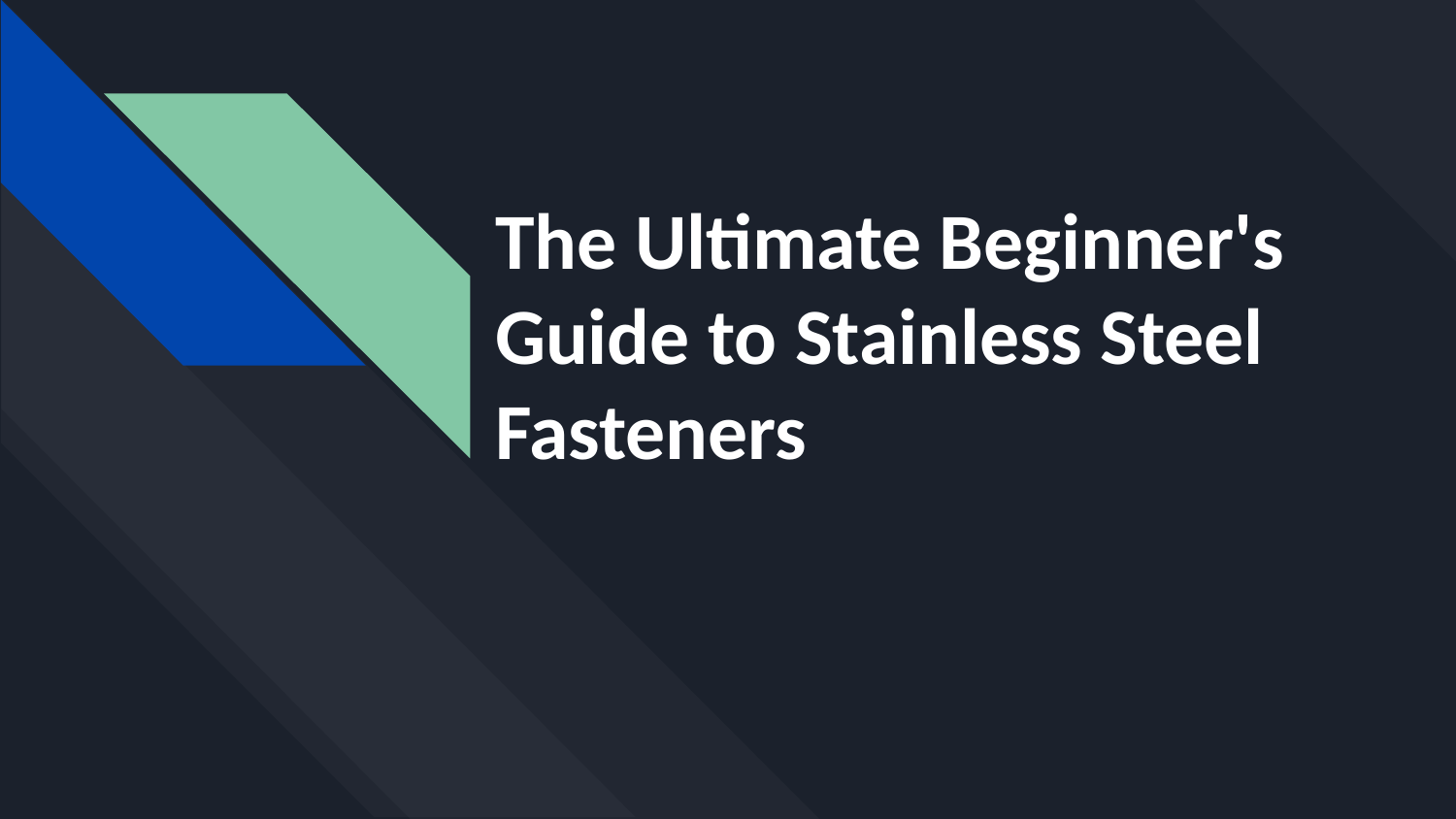

# The Ultimate Beginner's Guide to Stainless Steel Fasteners